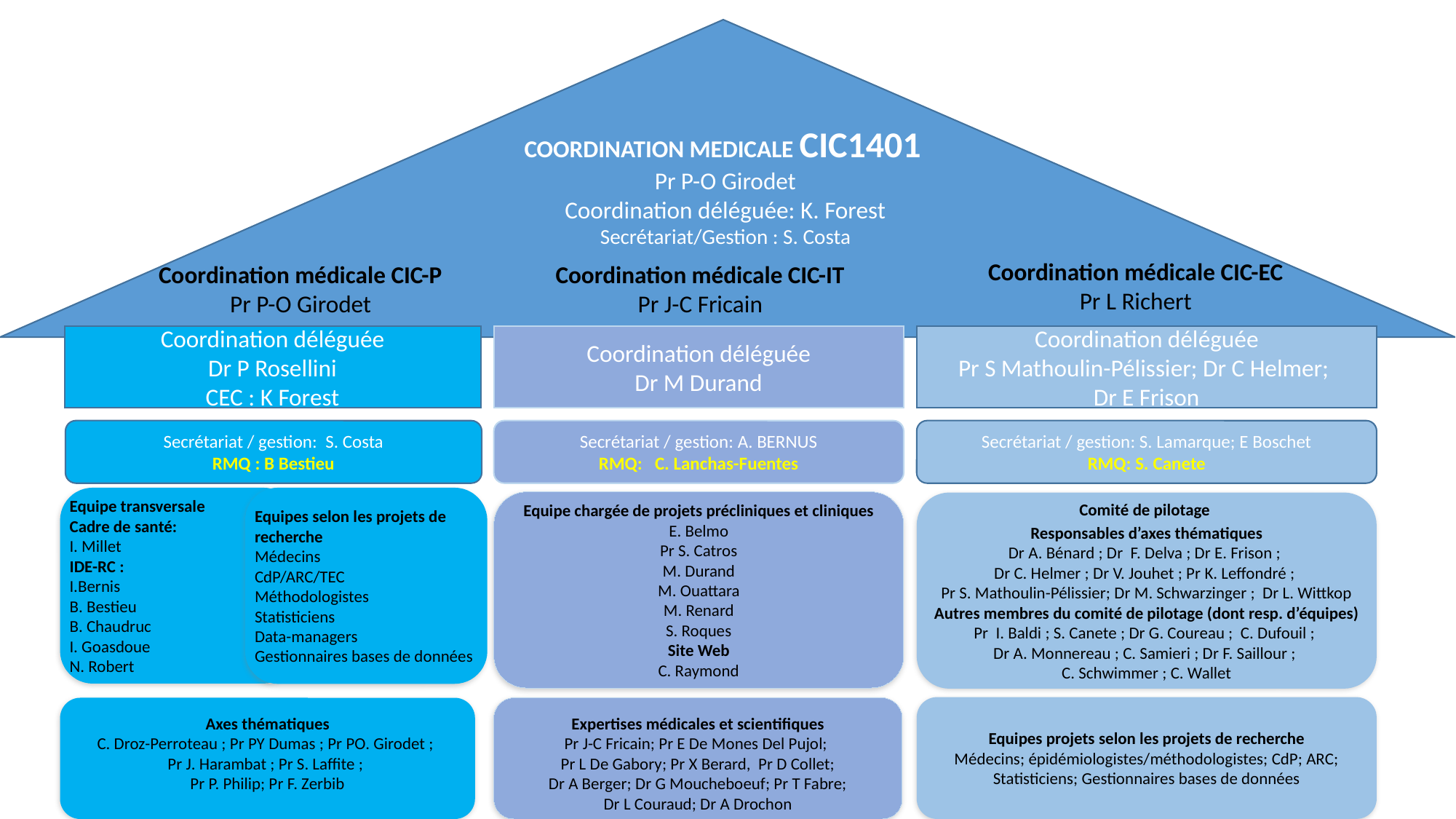

COORDINATION MEDICALE CIC1401
Pr P-O Girodet
Coordination déléguée: K. Forest
Secrétariat/Gestion : S. Costa

Coordination médicale CIC-EC
Pr L Richert
Coordination médicale CIC-P
Pr P-O Girodet
Coordination médicale CIC-IT
Pr J-C Fricain
Coordination déléguée
Dr P Rosellini
CEC : K Forest
Coordination déléguée
Dr M Durand
Coordination déléguée
Pr S Mathoulin-Pélissier; Dr C Helmer;
Dr E Frison
Secrétariat / gestion:  S. Costa
RMQ : B Bestieu
Secrétariat / gestion: A. BERNUS
RMQ:   C. Lanchas-Fuentes
Secrétariat / gestion: S. Lamarque; E Boschet
RMQ: S. Canete
Equipe transversale
Cadre de santé:
I. Millet
IDE-RC :
I.Bernis
B. Bestieu
B. Chaudruc
I. Goasdoue
N. Robert
Equipes selon les projets de recherche
Médecins
CdP/ARC/TEC
Méthodologistes
Statisticiens
Data-managers
Gestionnaires bases de données
Equipe chargée de projets précliniques et cliniques
E. Belmo
Pr S. Catros
M. Durand
M. Ouattara
M. Renard
S. Roques
Site Web
C. Raymond
Comité de pilotage

Responsables d’axes thématiques
Dr A. Bénard ; Dr  F. Delva ; Dr E. Frison ;
Dr C. Helmer ; Dr V. Jouhet ; Pr K. Leffondré ;
Pr S. Mathoulin-Pélissier; Dr M. Schwarzinger ;  Dr L. Wittkop
Autres membres du comité de pilotage (dont resp. d’équipes)
Pr  I. Baldi ; S. Canete ; Dr G. Coureau ;  C. Dufouil ;
Dr A. Monnereau ; C. Samieri ; Dr F. Saillour ;
C. Schwimmer ; C. Wallet
Equipes projets selon les projets de recherche
Médecins; épidémiologistes/méthodologistes; CdP; ARC; Statisticiens; Gestionnaires bases de données

Expertises médicales et scientifiques
Pr J-C Fricain; Pr E De Mones Del Pujol;
Pr L De Gabory; Pr X Berard,  Pr D Collet;
 Dr A Berger; Dr G Moucheboeuf; Pr T Fabre;
Dr L Couraud; Dr A Drochon

Axes thématiques
C. Droz-Perroteau ; Pr PY Dumas ; Pr PO. Girodet ;
Pr J. Harambat ; Pr S. Laffite ;
Pr P. Philip; Pr F. Zerbib